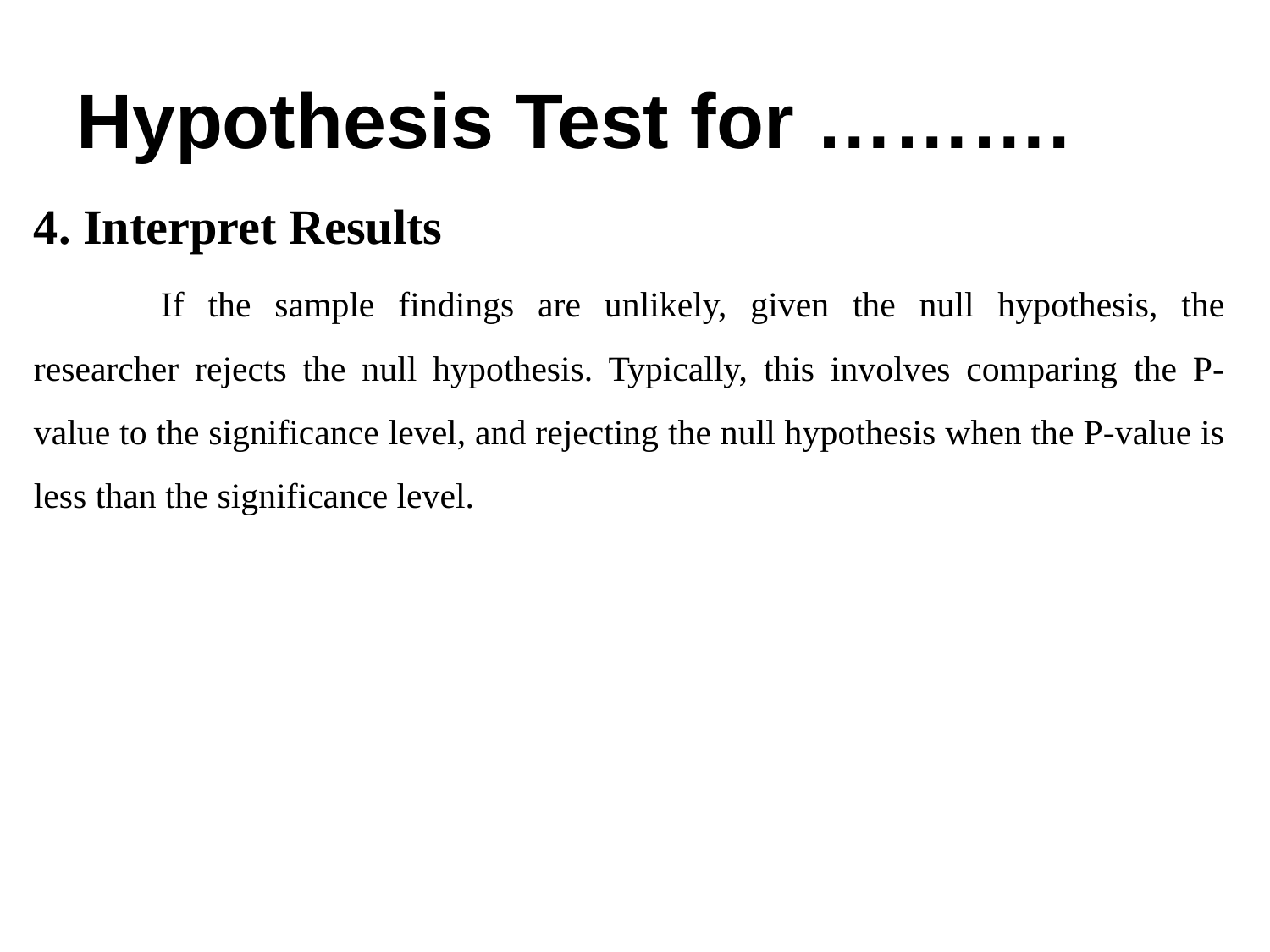

# Hypothesis Test for ……….
4. Interpret Results
	If the sample findings are unlikely, given the null hypothesis, the researcher rejects the null hypothesis. Typically, this involves comparing the P-value to the significance level, and rejecting the null hypothesis when the P-value is less than the significance level.